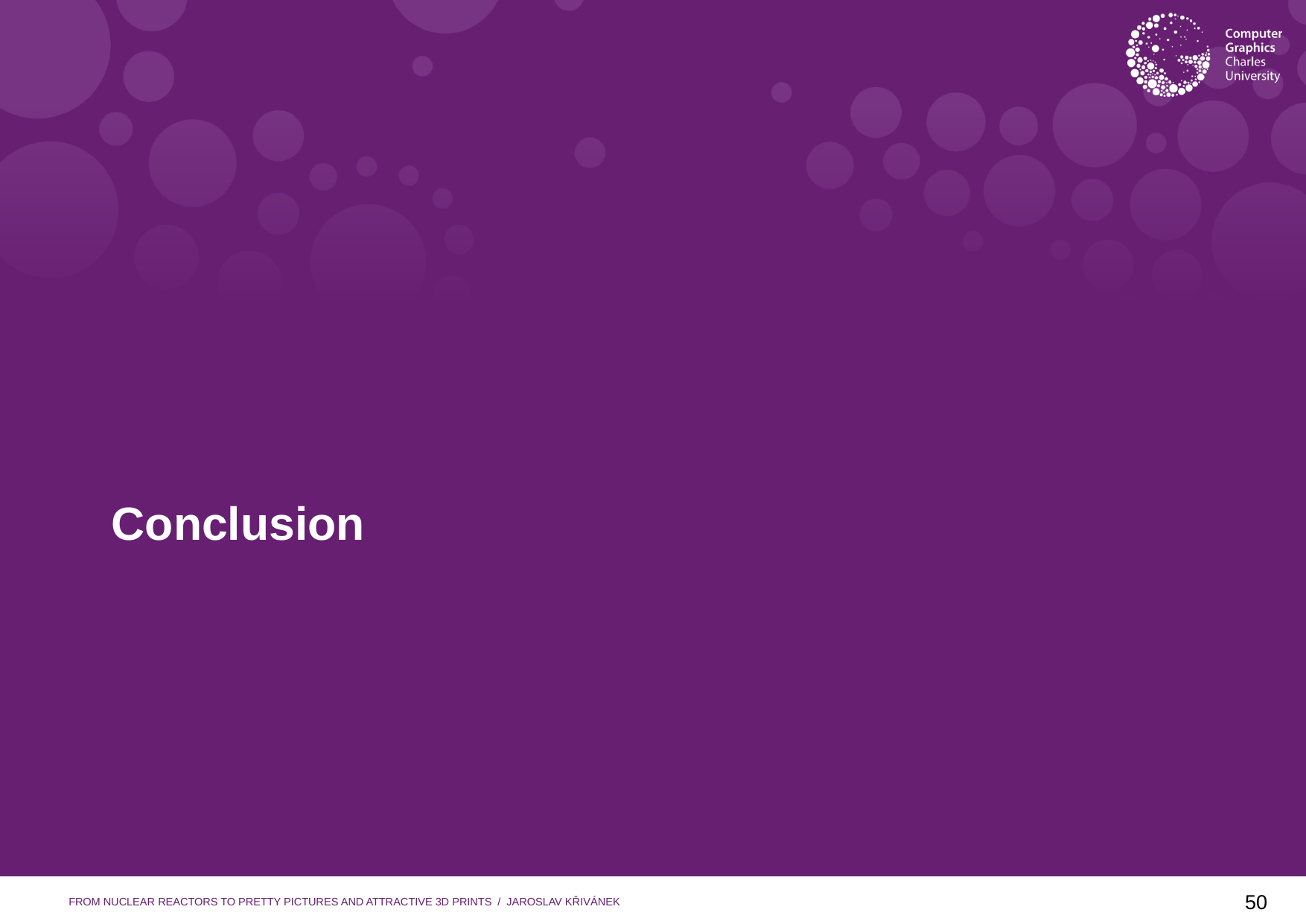

# Conclusion

From nuclear reactors to pretty pictures and attractive 3D prints  /  JAROSLAV KŘIVÁNEK
50